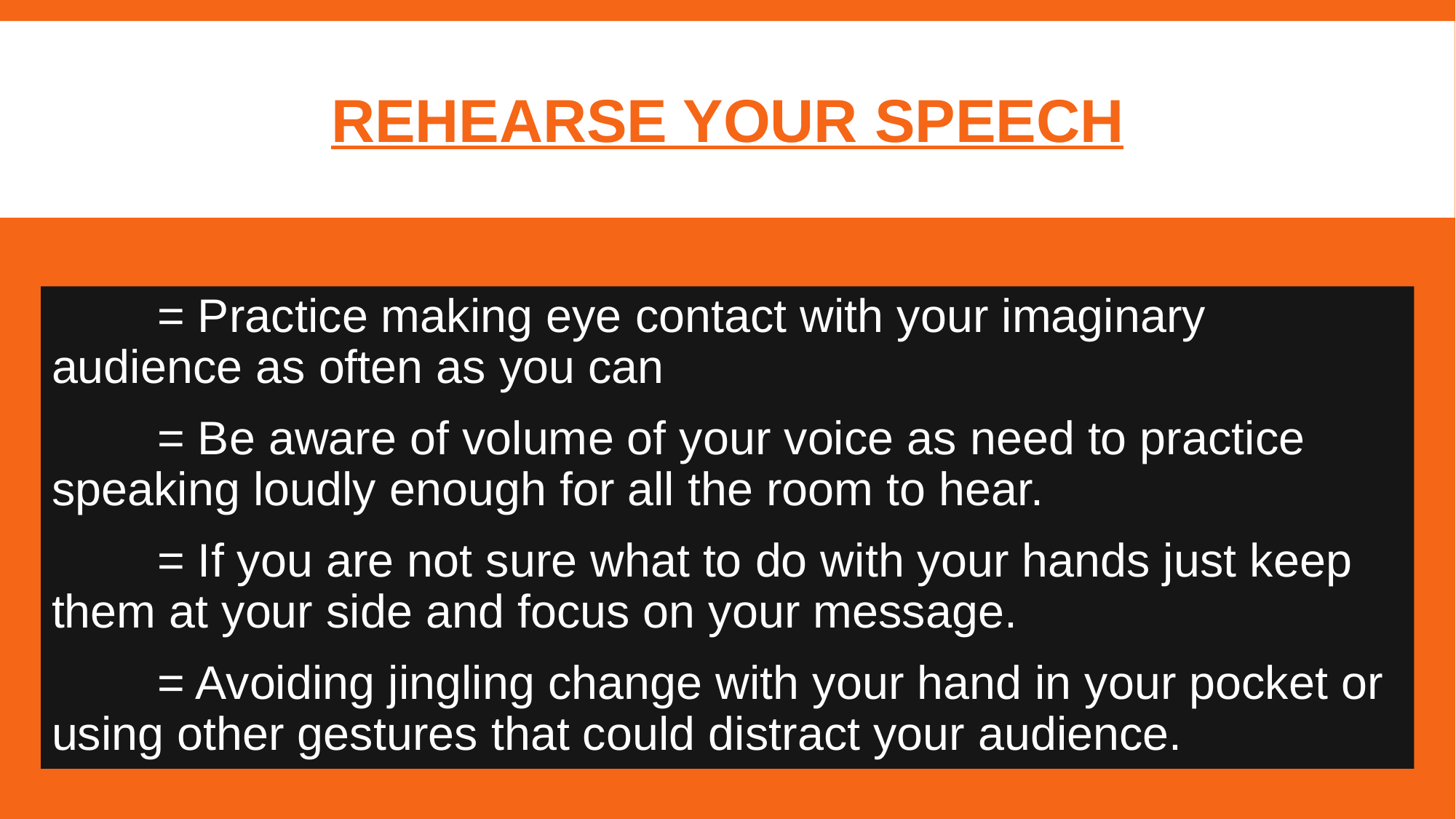

# rehearse your speech

	= Practice making eye contact with your imaginary audience as often as you can
	= Be aware of volume of your voice as need to practice speaking loudly enough for all the room to hear.
	= If you are not sure what to do with your hands just keep them at your side and focus on your message.
	= Avoiding jingling change with your hand in your pocket or using other gestures that could distract your audience.